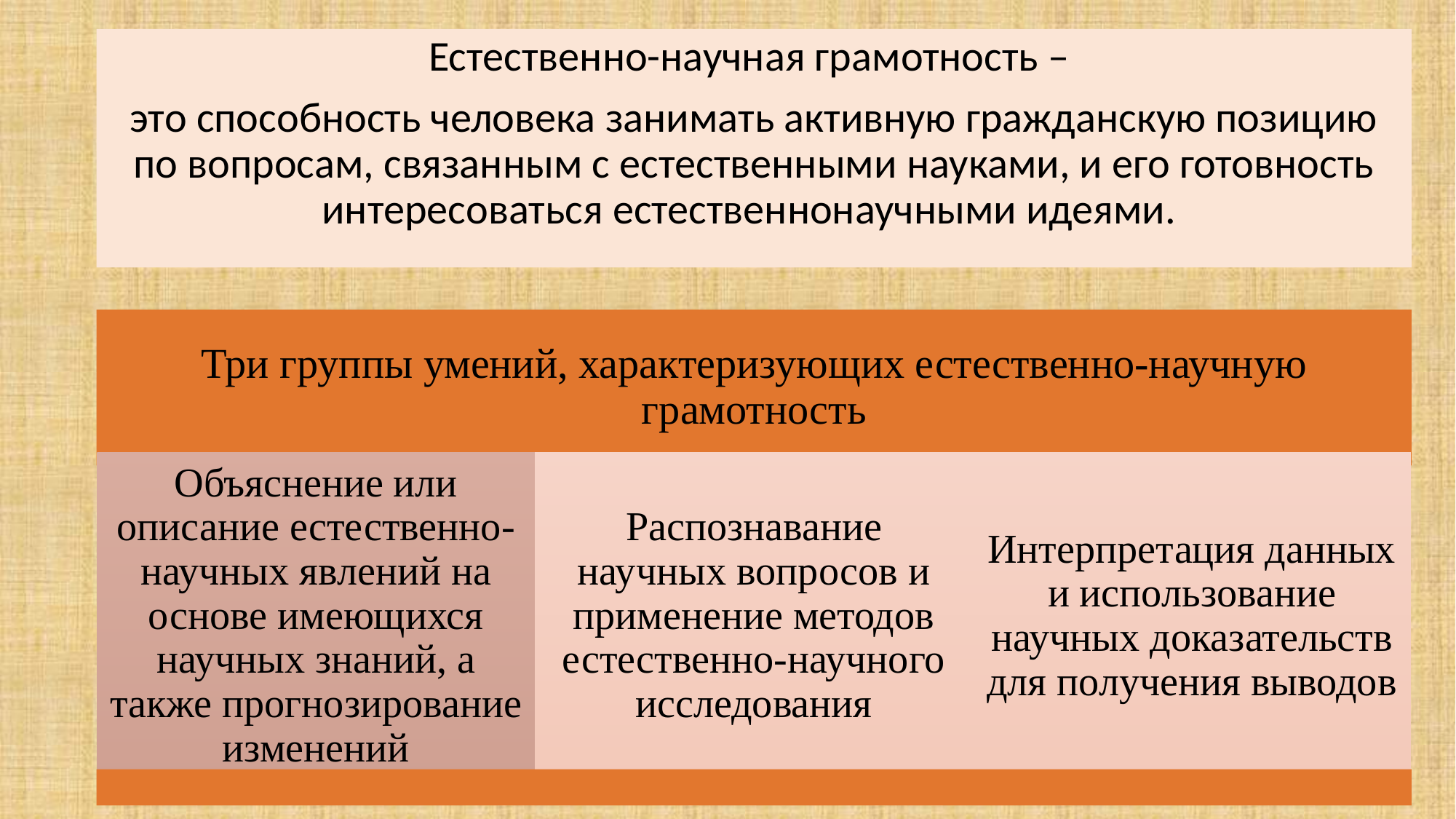

Естественно-научная грамотность –
это способность человека занимать активную гражданскую позицию по вопросам, связанным с естественными науками, и его готовность интересоваться естественнонаучными идеями.

Три группы умений, характеризующих естественно-научную грамотность
Объяснение или описание естественно-научных явлений на основе имеющихся научных знаний, а также прогнозирование изменений
Распознавание научных вопросов и применение методов естественно-научного исследования
Интерпретация данных и использование научных доказательств для получения выводов